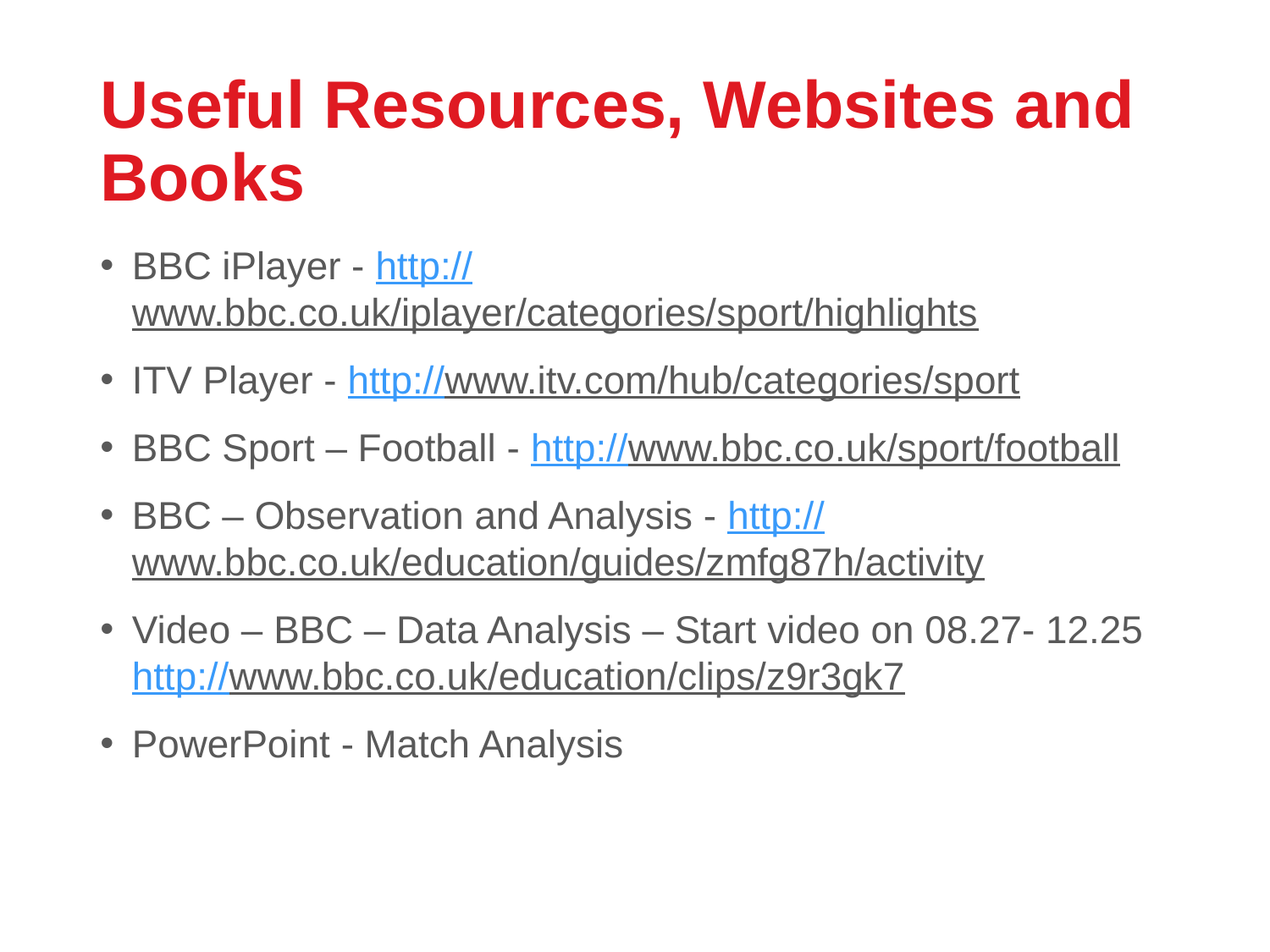

# Useful Resources, Websites and Books
BBC iPlayer - http://www.bbc.co.uk/iplayer/categories/sport/highlights
ITV Player - http://www.itv.com/hub/categories/sport
BBC Sport – Football - http://www.bbc.co.uk/sport/football
BBC – Observation and Analysis - http://www.bbc.co.uk/education/guides/zmfg87h/activity
Video – BBC – Data Analysis – Start video on 08.27- 12.25 http://www.bbc.co.uk/education/clips/z9r3gk7
PowerPoint - Match Analysis